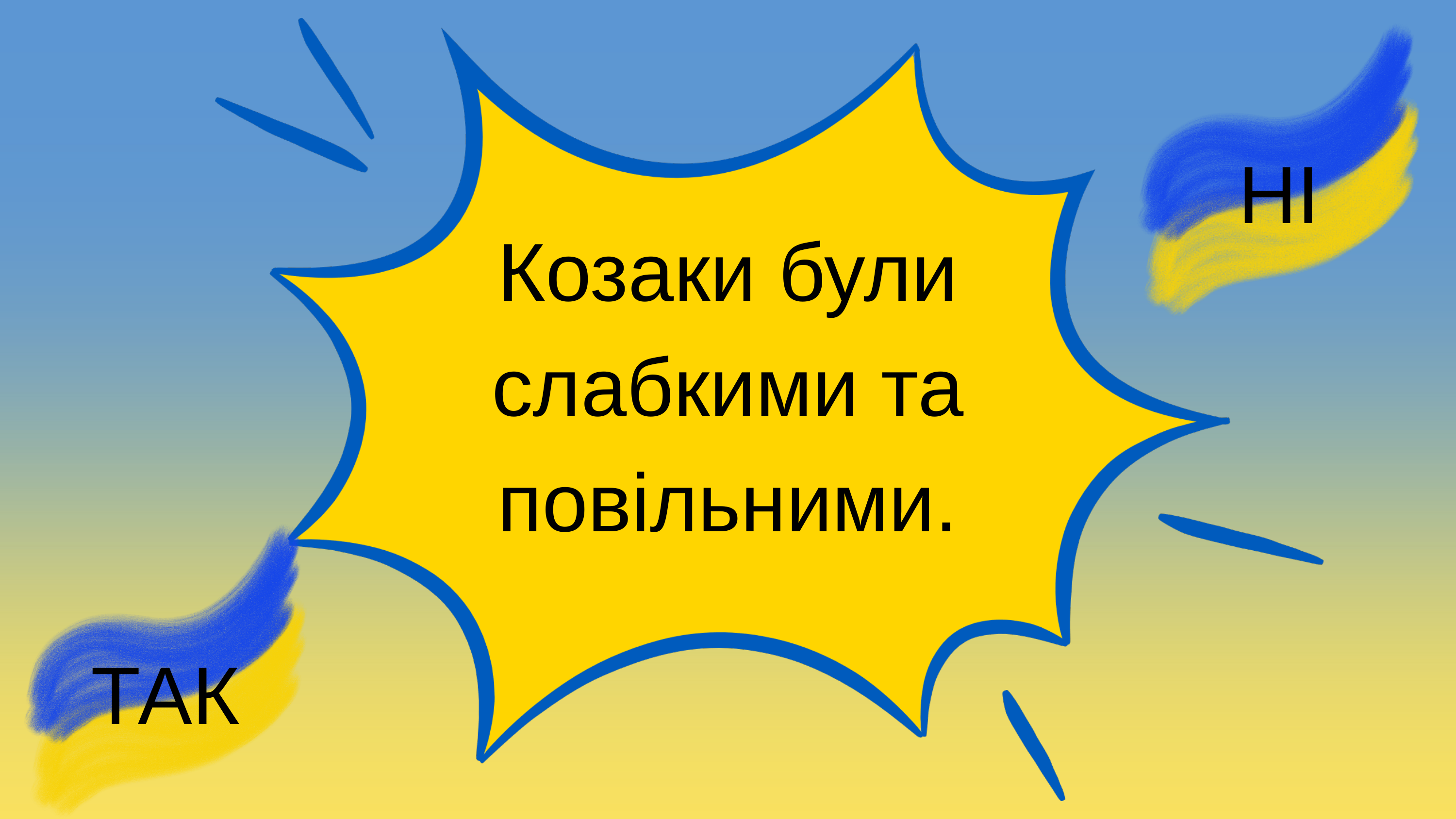

НІ
Козаки були слабкими та повільними.

ТАК